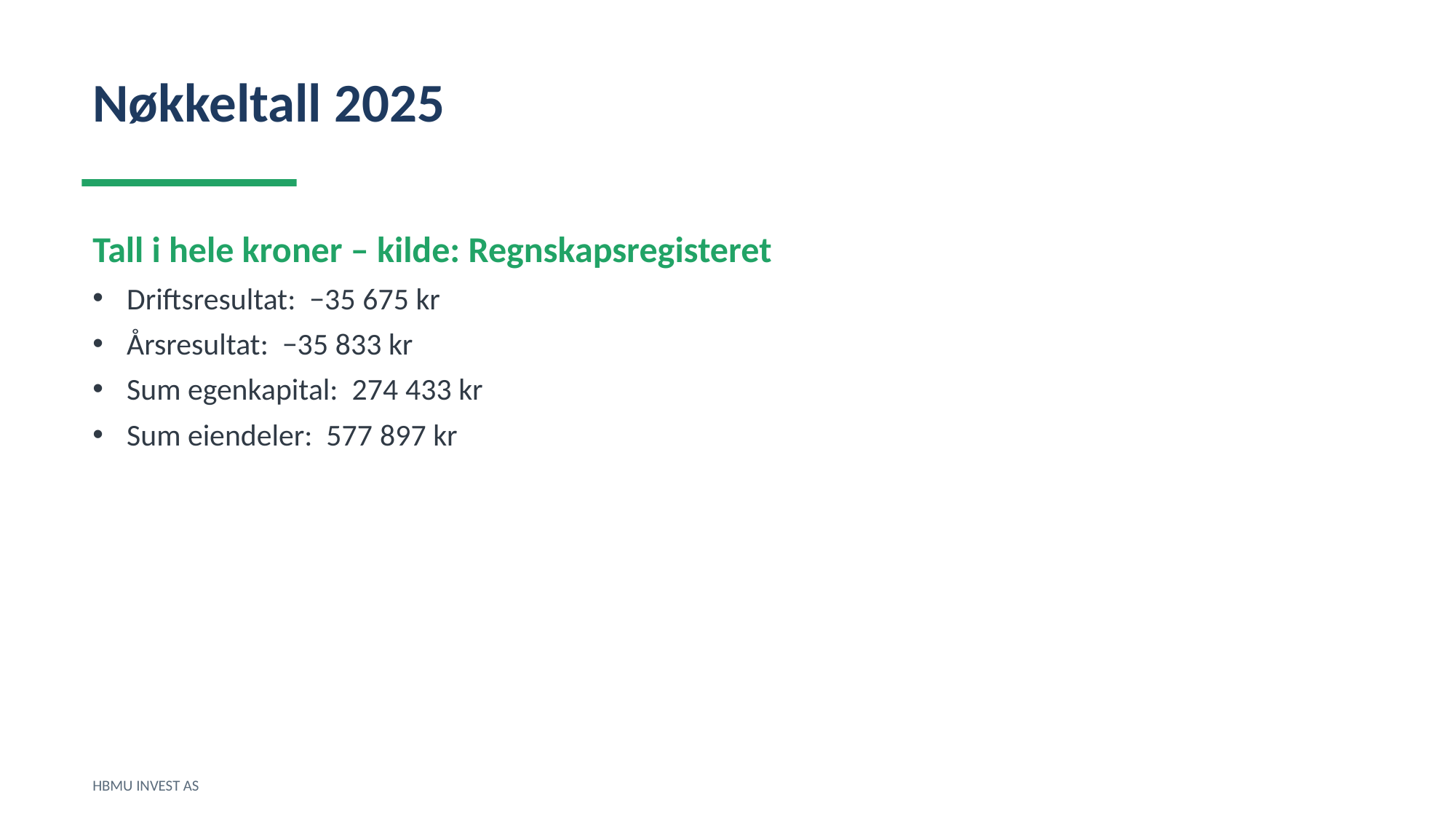

Nøkkeltall 2025

Tall i hele kroner – kilde: Regnskapsregisteret
Driftsresultat:  −35 675 kr
Årsresultat:  −35 833 kr
Sum egenkapital:  274 433 kr
Sum eiendeler:  577 897 kr
HBMU INVEST AS